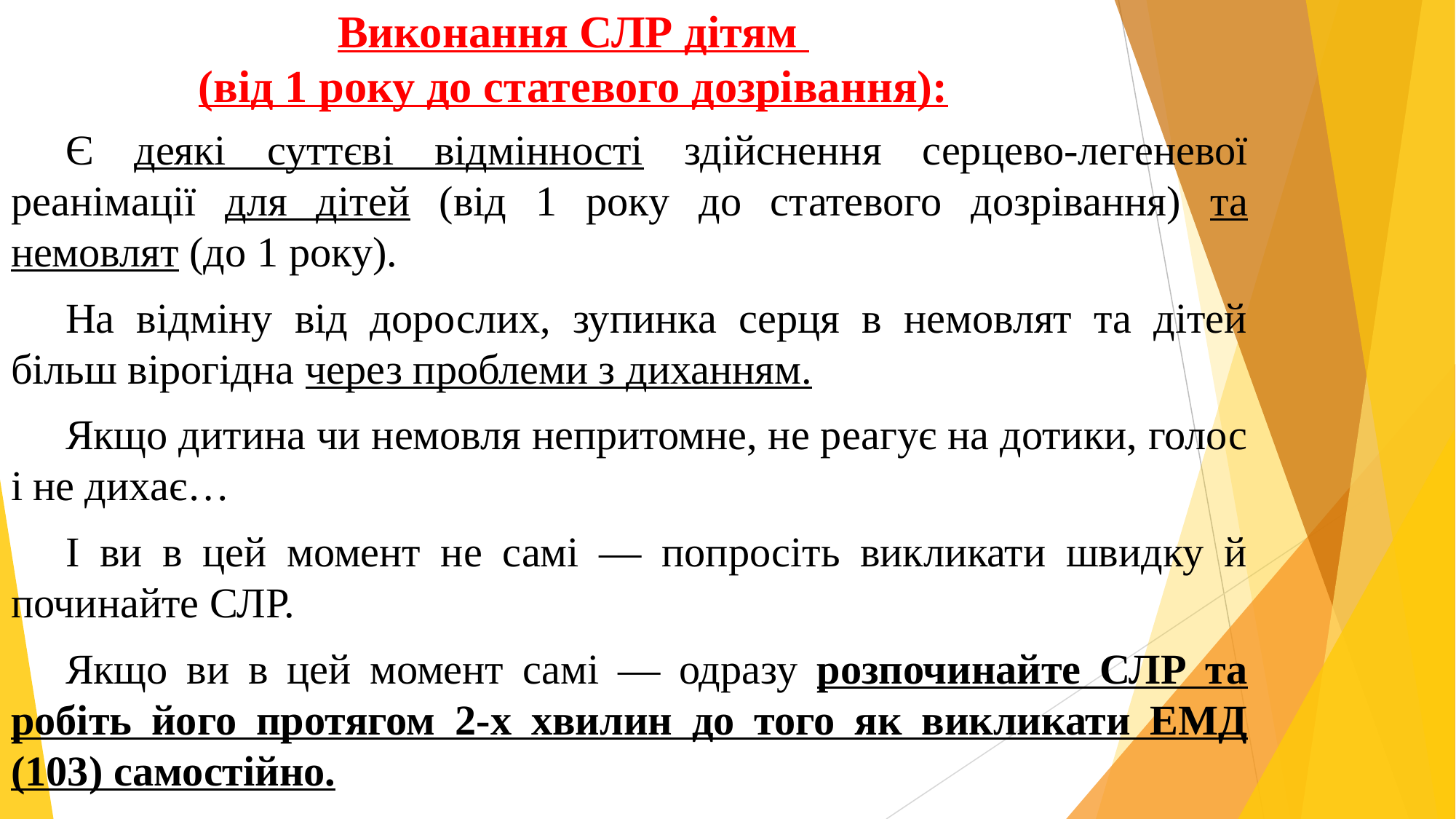

# Виконання СЛР дітям (від 1 року до статевого дозрівання):
Є деякі суттєві відмінності здійснення серцево-легеневої реанімації для дітей (від 1 року до статевого дозрівання) та немовлят (до 1 року).
На відміну від дорослих, зупинка серця в немовлят та дітей більш вірогідна через проблеми з диханням.
Якщо дитина чи немовля непритомне, не реагує на дотики, голос і не дихає…
І ви в цей момент не самі — попросіть викликати швидку й починайте СЛР.
Якщо ви в цей момент самі — одразу розпочинайте СЛР та робіть його протягом 2-х хвилин до того як викликати ЕМД (103) самостійно.